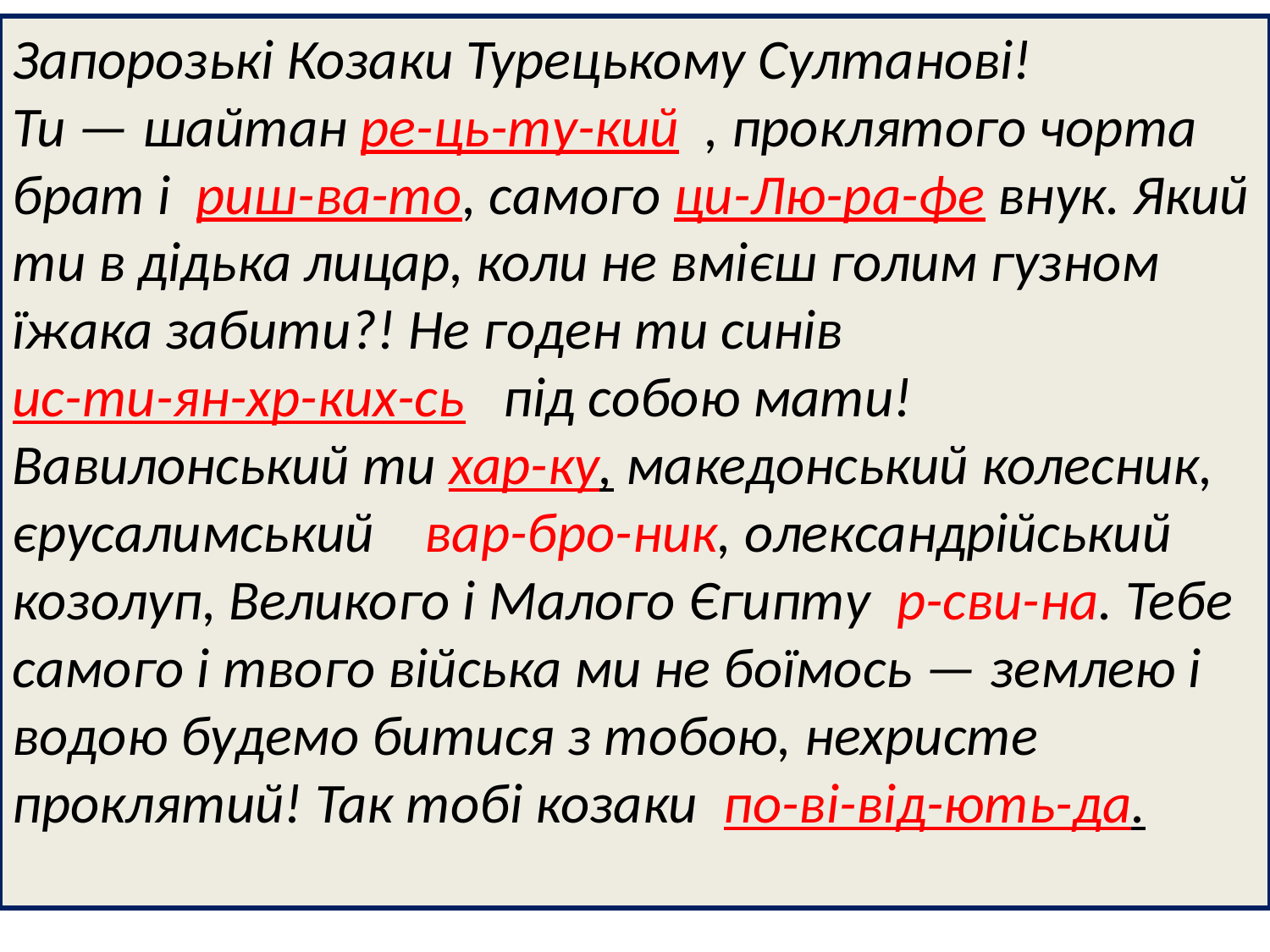

Запорозькі Козаки Турецькому Султанові!
Ти — шайтан ре-ць-ту-кий  , проклятого чорта брат і  риш-ва-то, самого ци-Лю-ра-фе внук. Який ти в дідька лицар, коли не вмієш голим гузном їжака забити?! Не годен ти синів
ис-ти-ян-хр-ких-сь   під собою мати! Вавилонський ти хар-ку, македонський колесник, єрусалимський    вар-бро-ник, олександрійський козолуп, Великого і Малого Єгипту  р-сви-на. Тебе самого і твого війська ми не боїмось — землею і водою будемо битися з тобою, нехристе проклятий! Так тобі козаки  по-ві-від-ють-да.